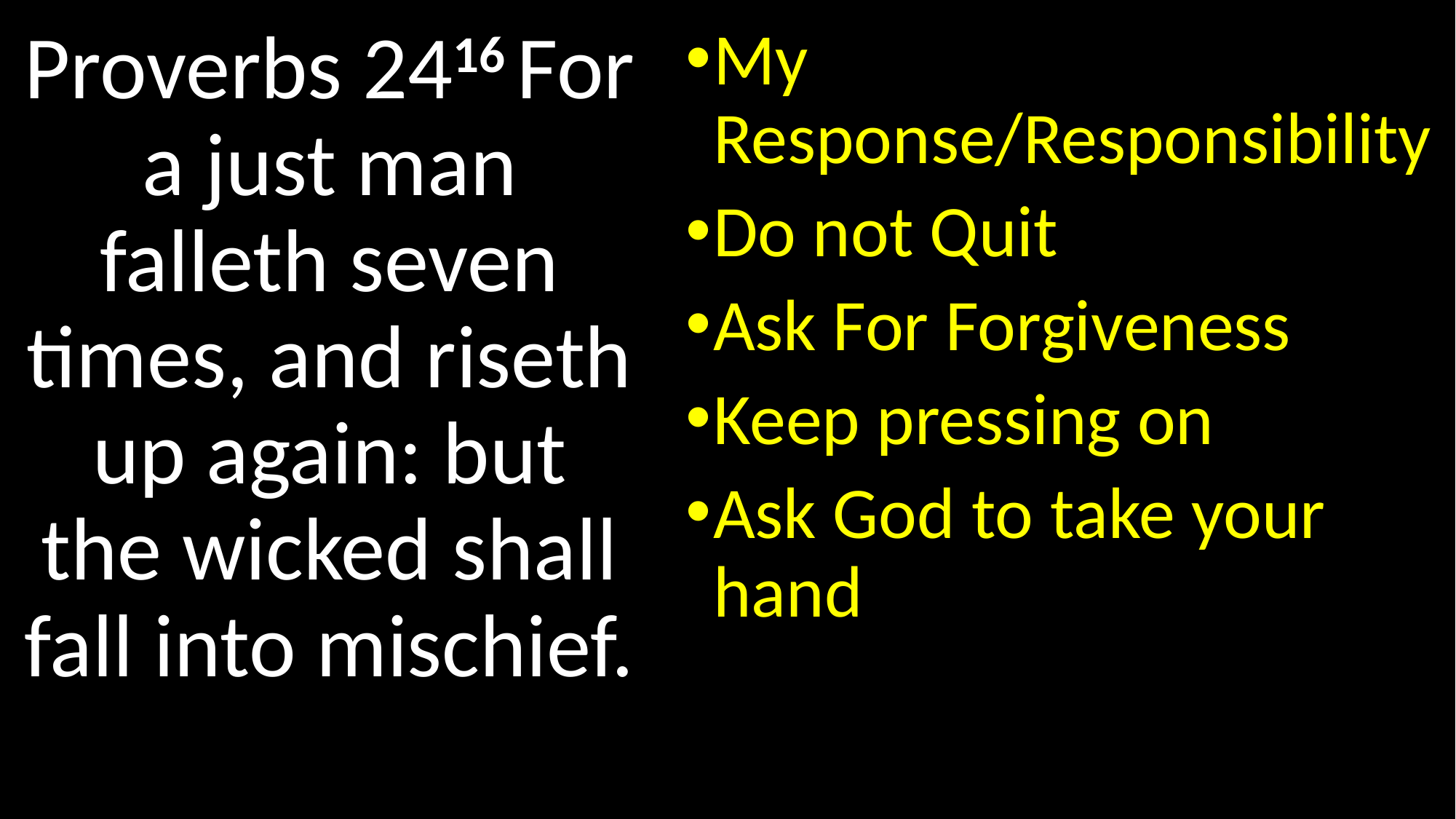

Proverbs 2416 For a just man falleth seven times, and riseth up again: but the wicked shall fall into mischief.

My Response/Responsibility
Do not Quit
Ask For Forgiveness
Keep pressing on
Ask God to take your hand